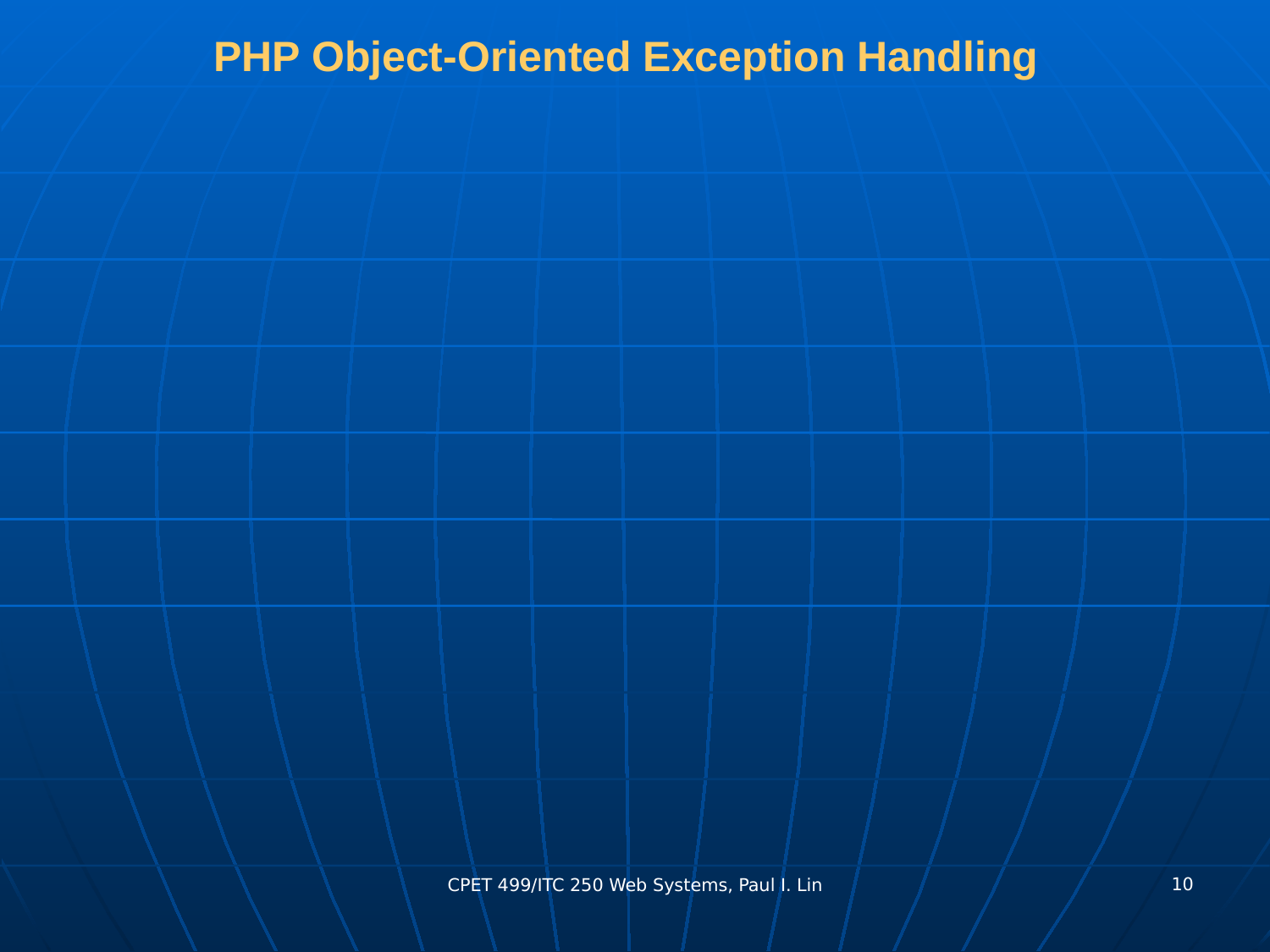

# PHP Object-Oriented Exception Handling

10
CPET 499/ITC 250 Web Systems, Paul I. Lin